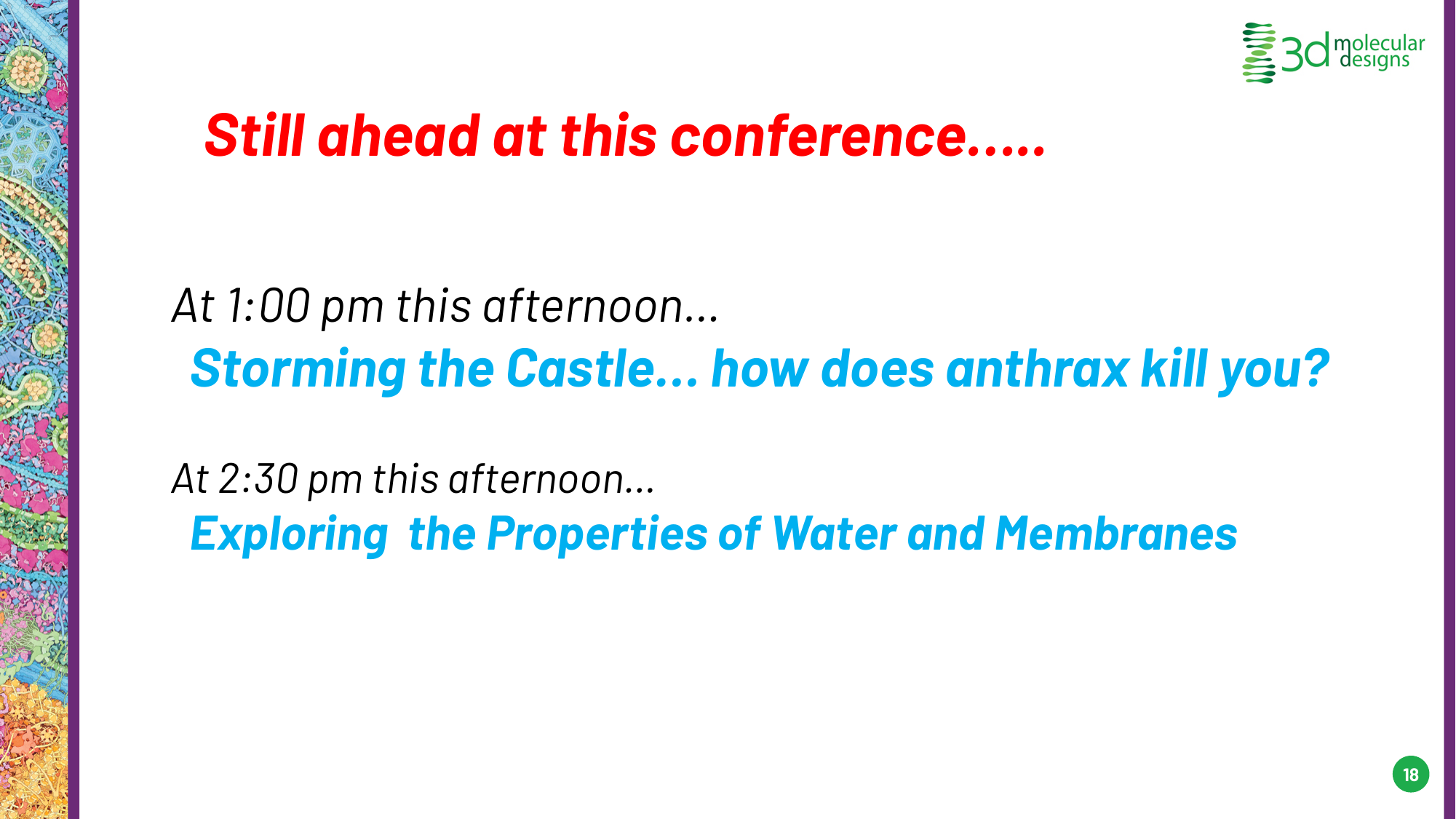

Still ahead at this conference…..
At 1:00 pm this afternoon…
  Storming the Castle… how does anthrax kill you?
At 2:30 pm this afternoon…
  Exploring  the Properties of Water and Membranes
18